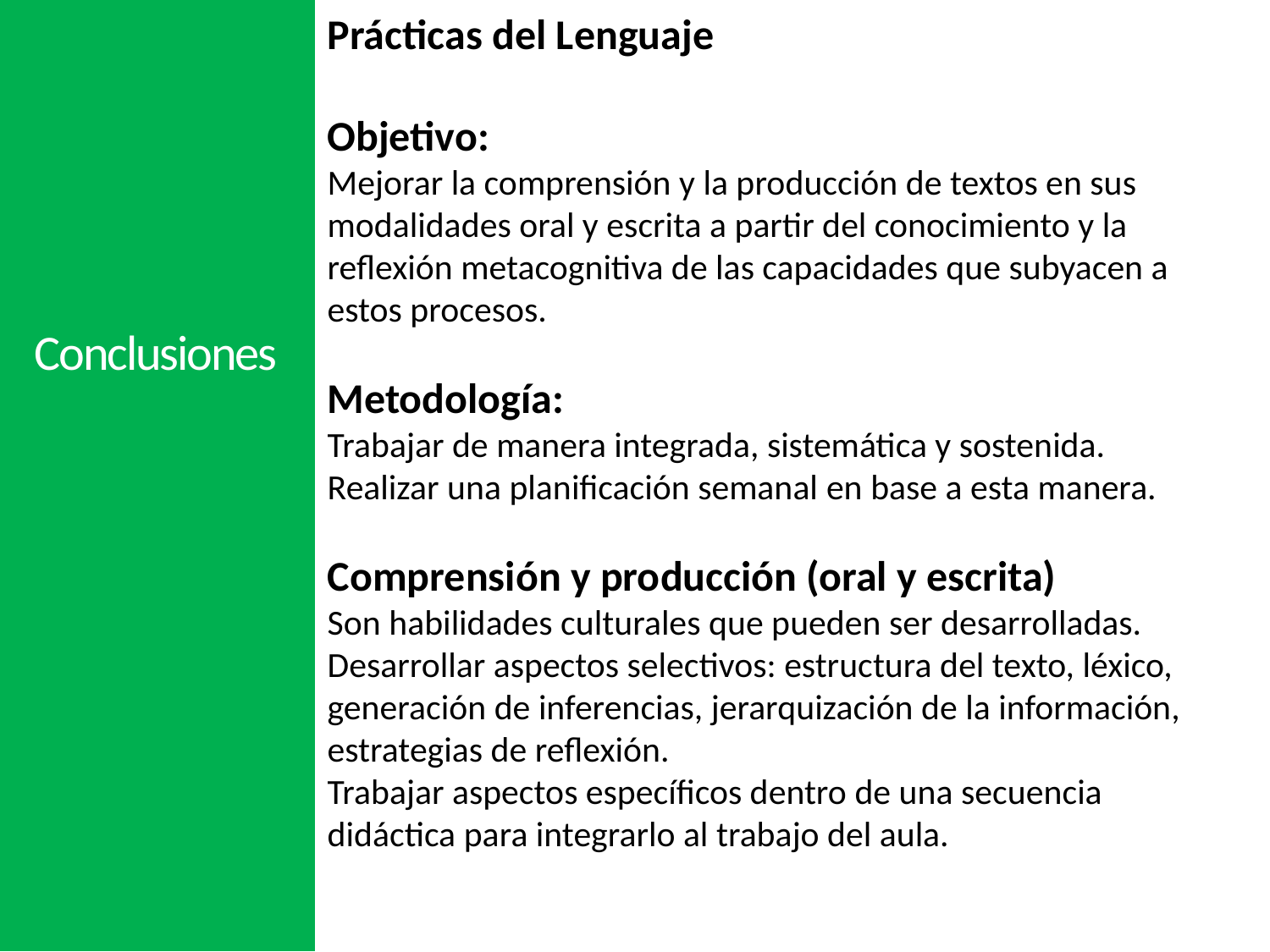

Prácticas del Lenguaje

Objetivo:
Mejorar la comprensión y la producción de textos en sus modalidades oral y escrita a partir del conocimiento y la reflexión metacognitiva de las capacidades que subyacen a estos procesos.

Metodología:
Trabajar de manera integrada, sistemática y sostenida.
Realizar una planificación semanal en base a esta manera.

Comprensión y producción (oral y escrita)
Son habilidades culturales que pueden ser desarrolladas.
Desarrollar aspectos selectivos: estructura del texto, léxico, generación de inferencias, jerarquización de la información, estrategias de reflexión.
Trabajar aspectos específicos dentro de una secuencia didáctica para integrarlo al trabajo del aula.

Conclusiones